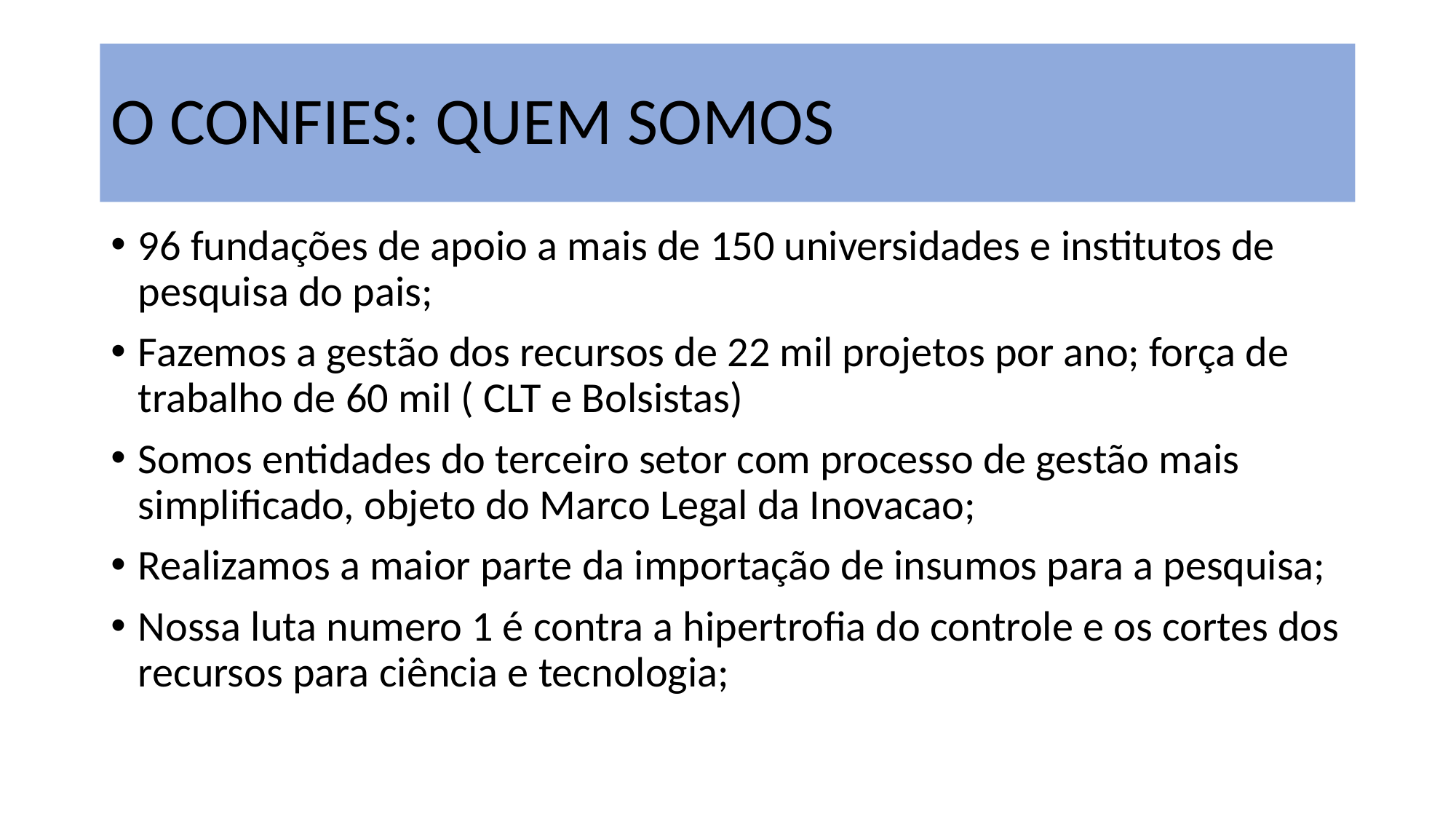

# O CONFIES: QUEM SOMOS
96 fundações de apoio a mais de 150 universidades e institutos de pesquisa do pais;
Fazemos a gestão dos recursos de 22 mil projetos por ano; força de trabalho de 60 mil ( CLT e Bolsistas)
Somos entidades do terceiro setor com processo de gestão mais simplificado, objeto do Marco Legal da Inovacao;
Realizamos a maior parte da importação de insumos para a pesquisa;
Nossa luta numero 1 é contra a hipertrofia do controle e os cortes dos recursos para ciência e tecnologia;